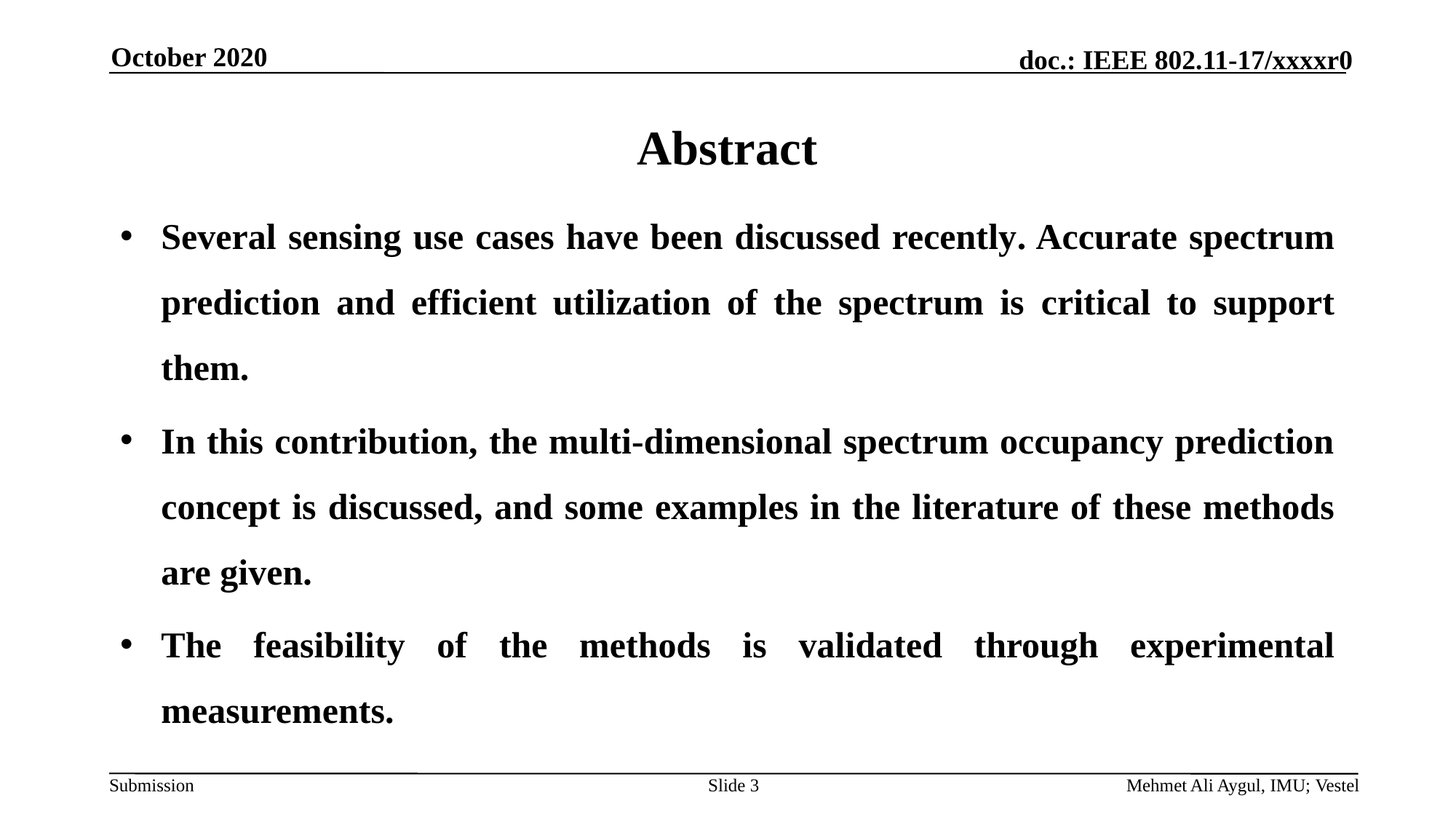

October 2020
# Abstract
Several sensing use cases have been discussed recently. Accurate spectrum prediction and efficient utilization of the spectrum is critical to support them.
In this contribution, the multi-dimensional spectrum occupancy prediction concept is discussed, and some examples in the literature of these methods are given.
The feasibility of the methods is validated through experimental measurements.
Slide 3
Mehmet Ali Aygul, IMU; Vestel